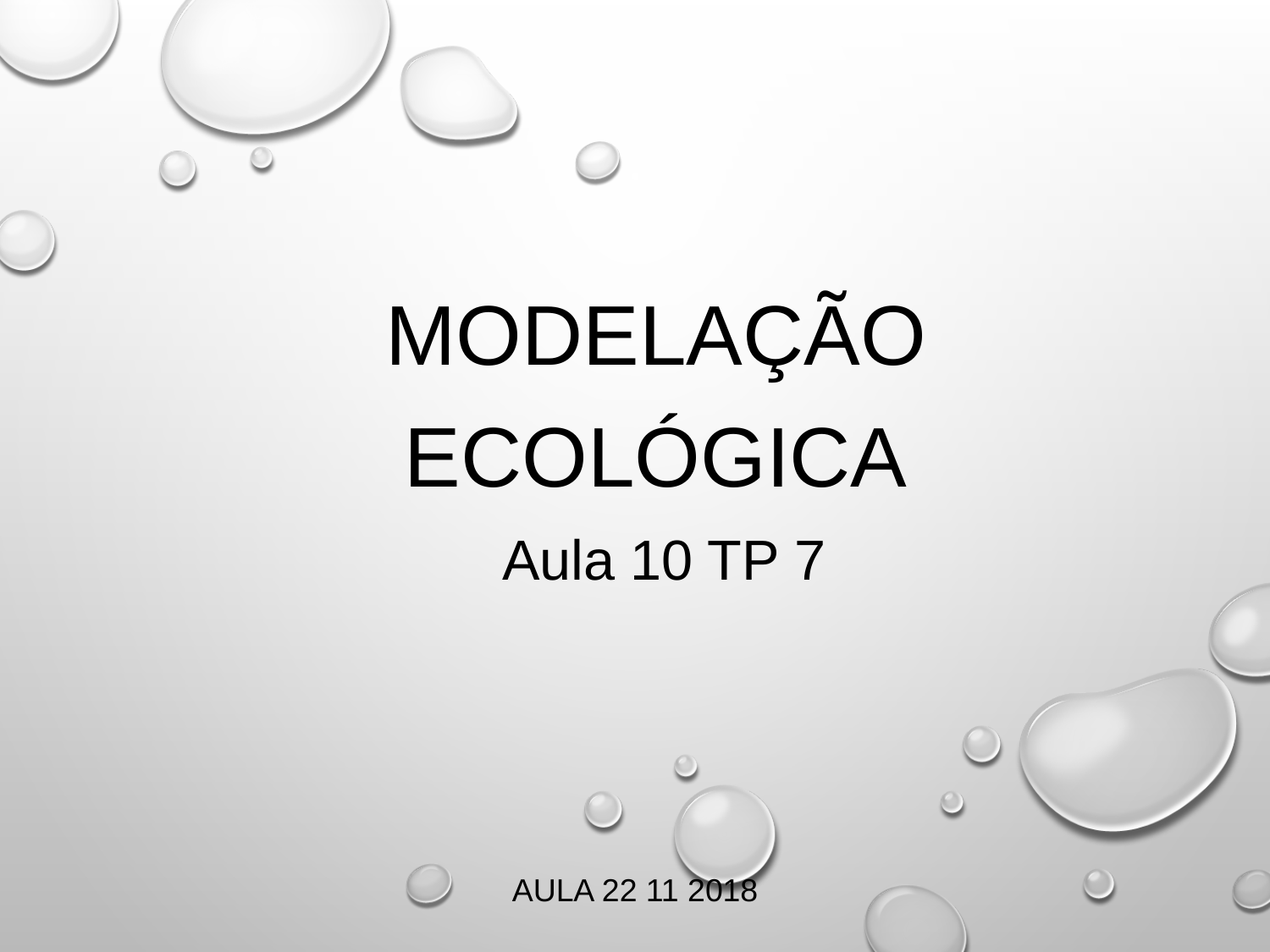

Modelação EcoLÓGICA

Aula 10 TP 7

# AuLA 22 11 2018